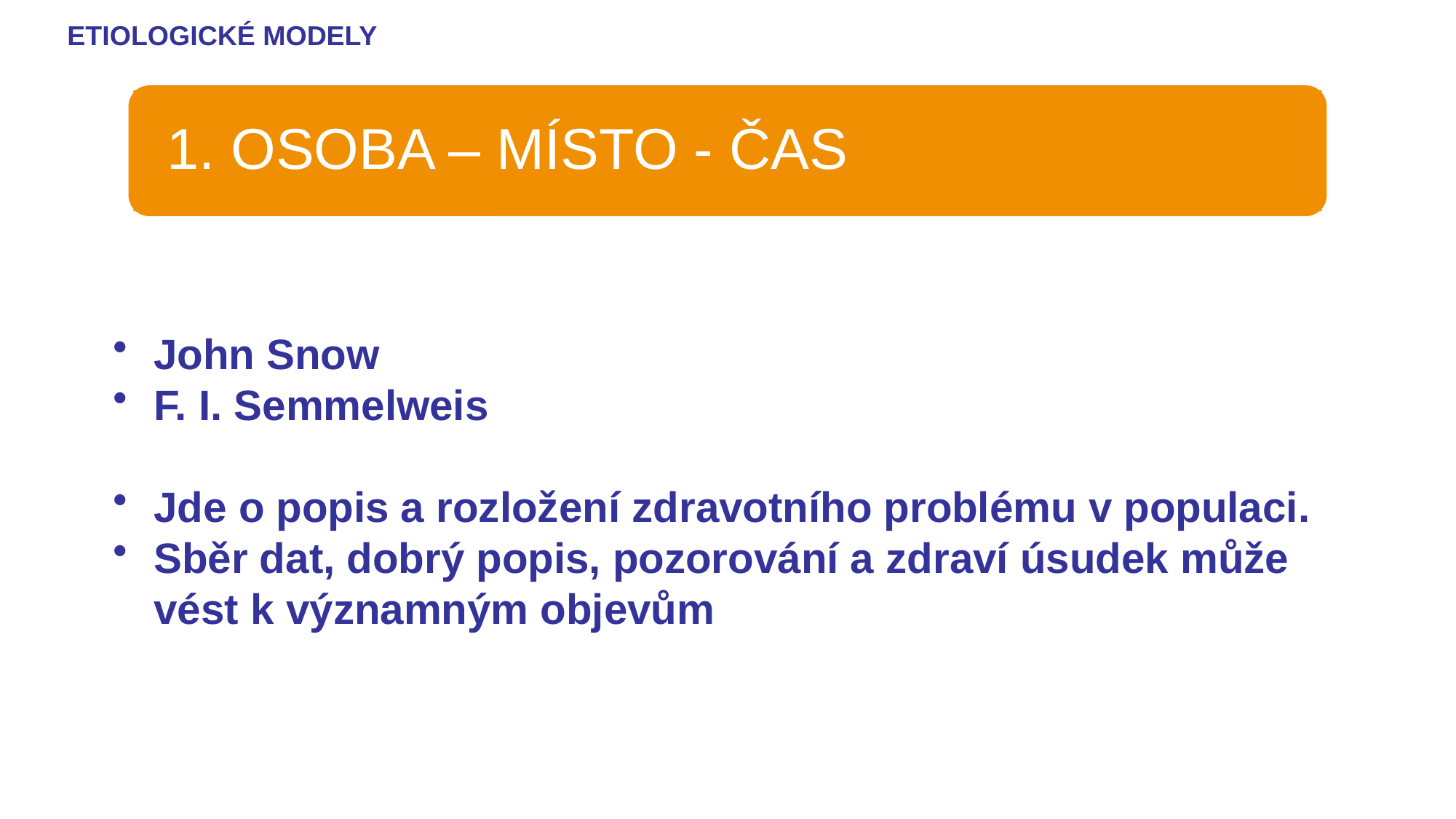

ETIOLOGICKÉ MODELY

1. OSOBA – MÍSTO - ČAS

John Snow
F. I. Semmelweis

Jde o popis a rozložení zdravotního problému v populaci.
Sběr dat, dobrý popis, pozorování a zdraví úsudek může vést k významným objevům